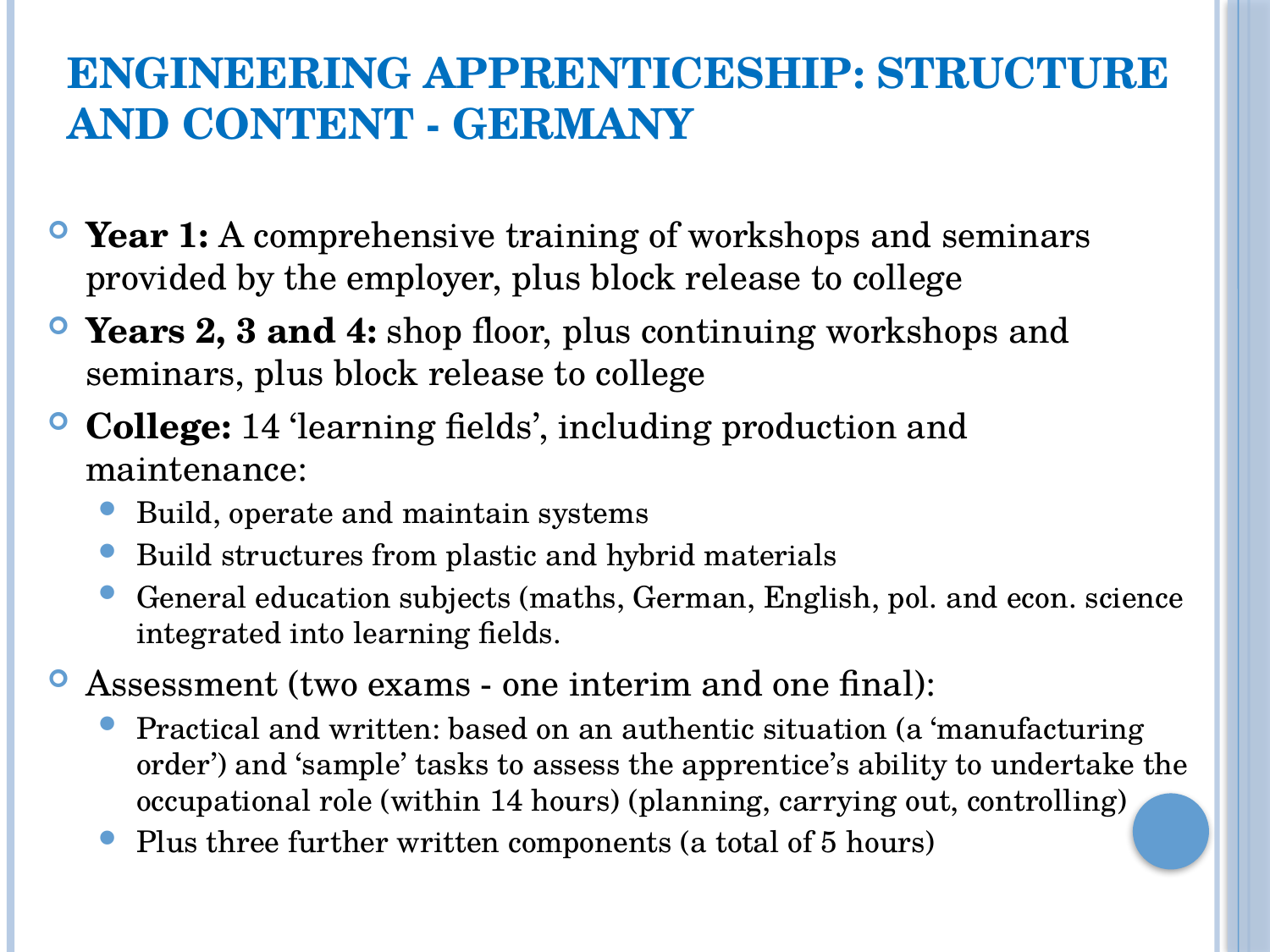

# Engineering apprenticeship: Structure and content - Germany
Year 1: A comprehensive training of workshops and seminars provided by the employer, plus block release to college
Years 2, 3 and 4: shop floor, plus continuing workshops and seminars, plus block release to college
College: 14 ‘learning fields’, including production and maintenance:
Build, operate and maintain systems
Build structures from plastic and hybrid materials
General education subjects (maths, German, English, pol. and econ. science integrated into learning fields.
Assessment (two exams - one interim and one final):
Practical and written: based on an authentic situation (a ‘manufacturing order’) and ‘sample’ tasks to assess the apprentice’s ability to undertake the occupational role (within 14 hours) (planning, carrying out, controlling)
Plus three further written components (a total of 5 hours)